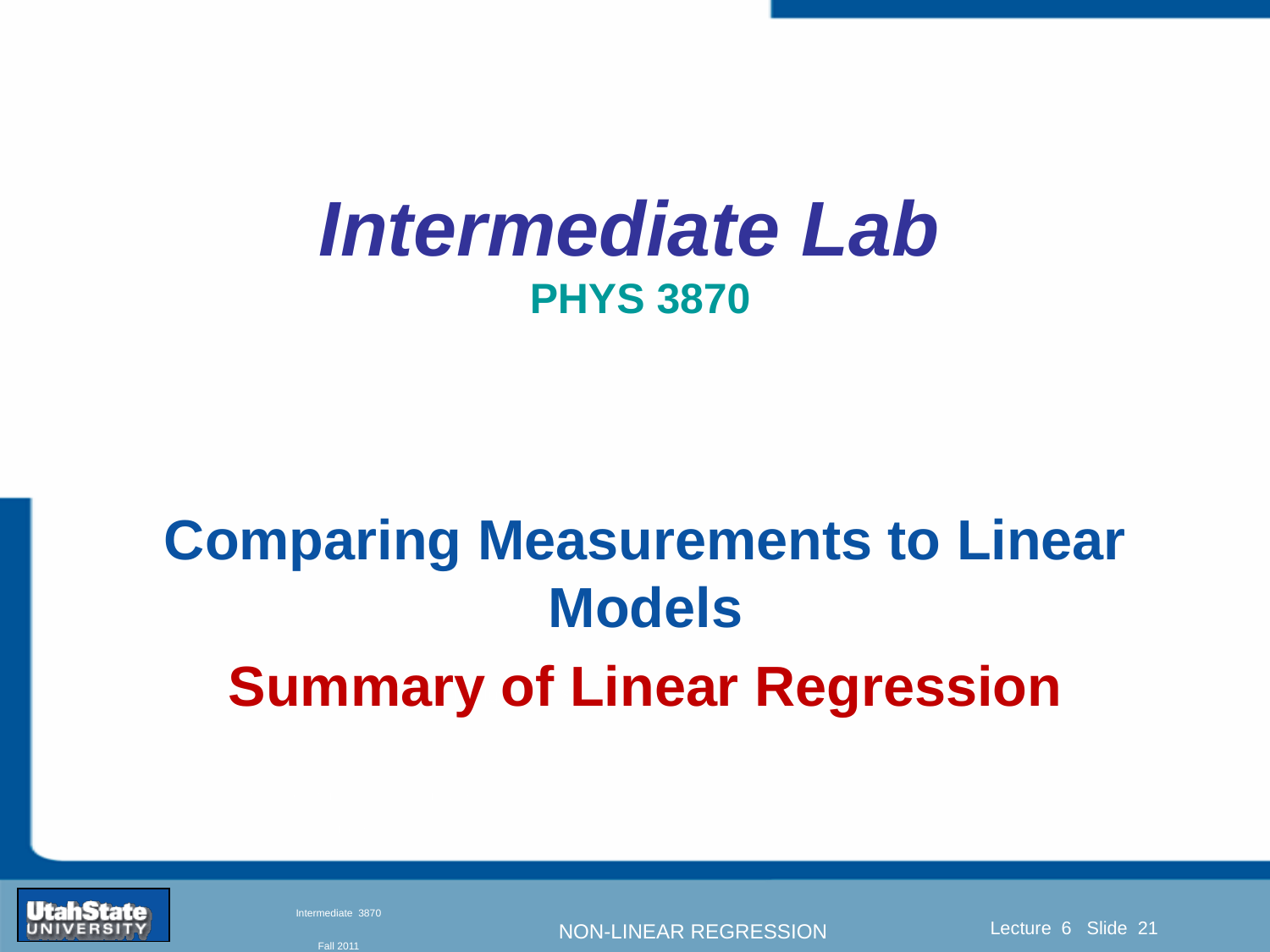

# Intermediate Lab PHYS 3870
Comparing Measurements to Linear Models
Summary of Linear Regression